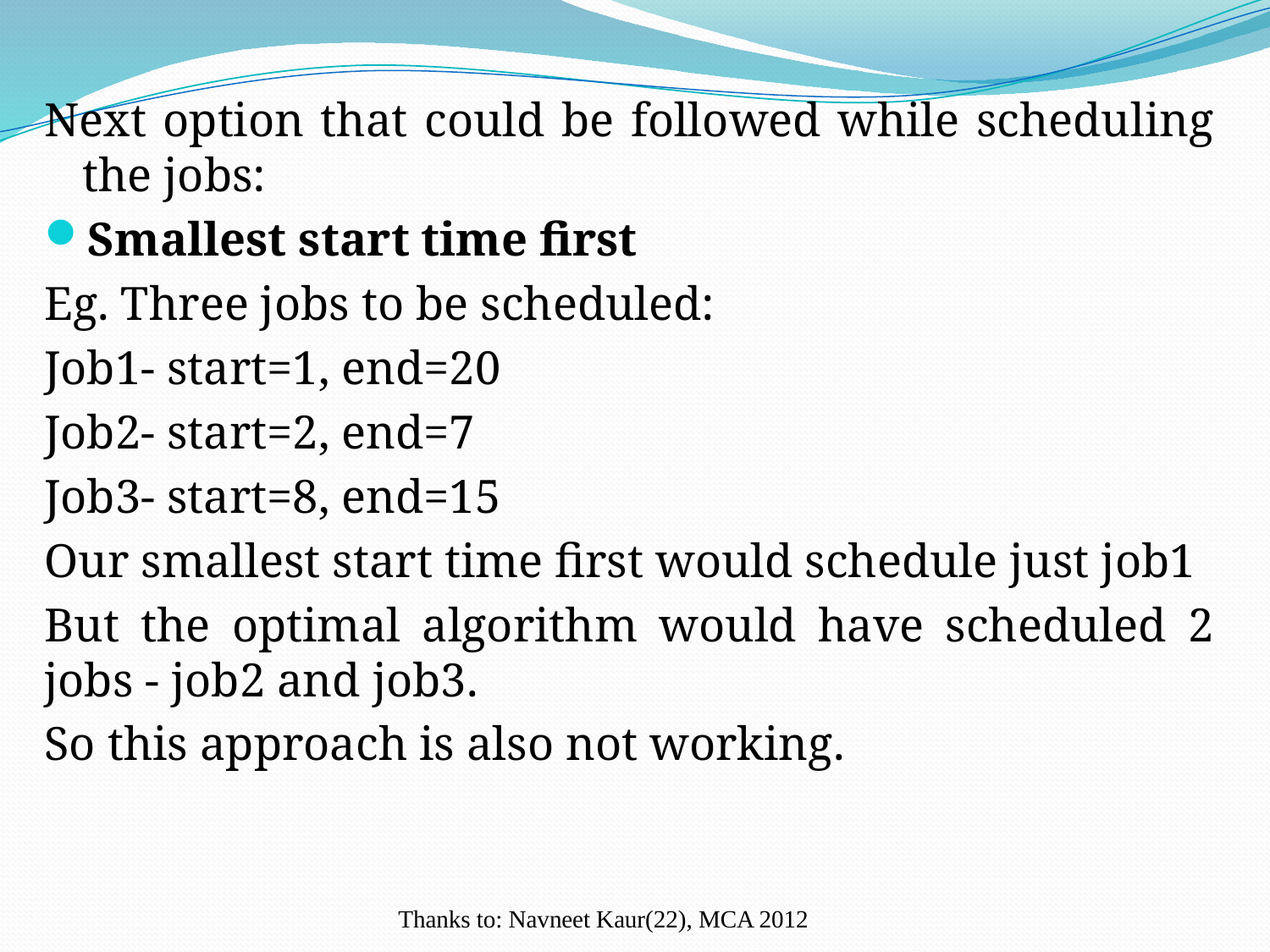

Next option that could be followed while scheduling the jobs:
Smallest start time first
Eg. Three jobs to be scheduled:
Job1- start=1, end=20
Job2- start=2, end=7
Job3- start=8, end=15
Our smallest start time first would schedule just job1
But the optimal algorithm would have scheduled 2 jobs - job2 and job3.
So this approach is also not working.
Thanks to: Navneet Kaur(22), MCA 2012